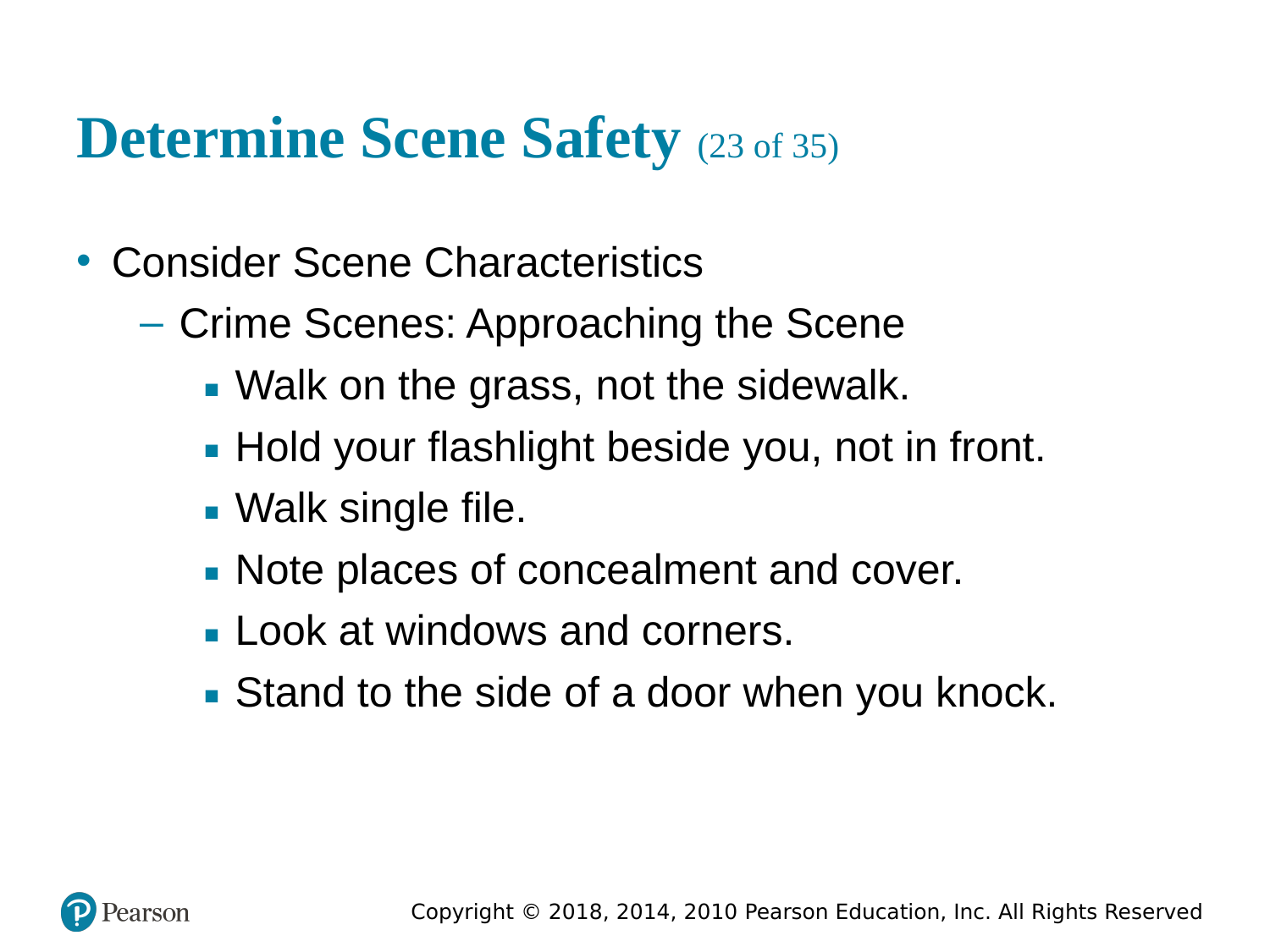

# Determine Scene Safety (23 of 35)
Consider Scene Characteristics
Crime Scenes: Approaching the Scene
Walk on the grass, not the sidewalk.
Hold your flashlight beside you, not in front.
Walk single file.
Note places of concealment and cover.
Look at windows and corners.
Stand to the side of a door when you knock.